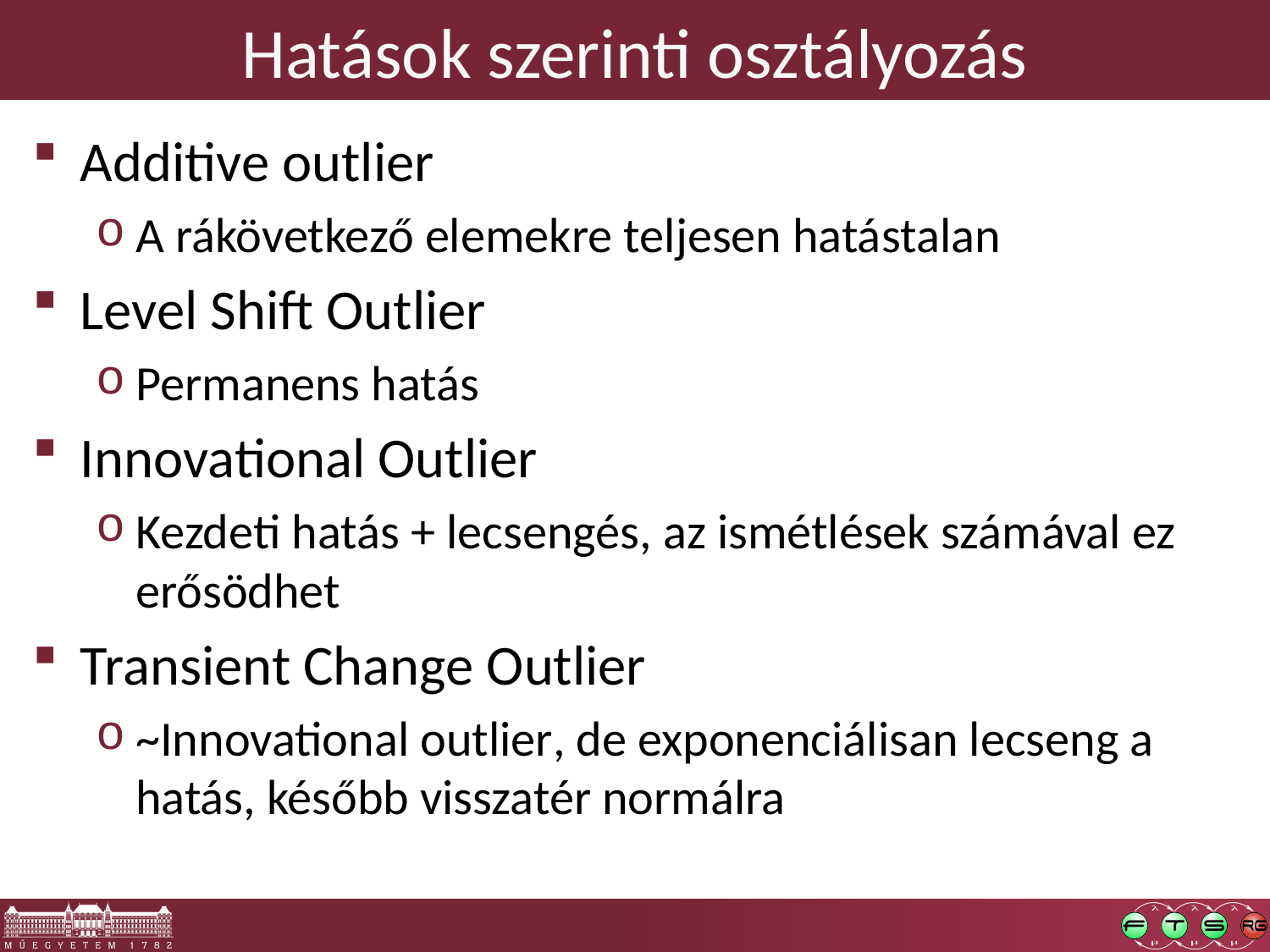

# Hatások szerinti osztályozás
Additive outlier
A rákövetkező elemekre teljesen hatástalan
Level Shift Outlier
Permanens hatás
Innovational Outlier
Kezdeti hatás + lecsengés, az ismétlések számával ez erősödhet
Transient Change Outlier
~Innovational outlier, de exponenciálisan lecseng a hatás, később visszatér normálra